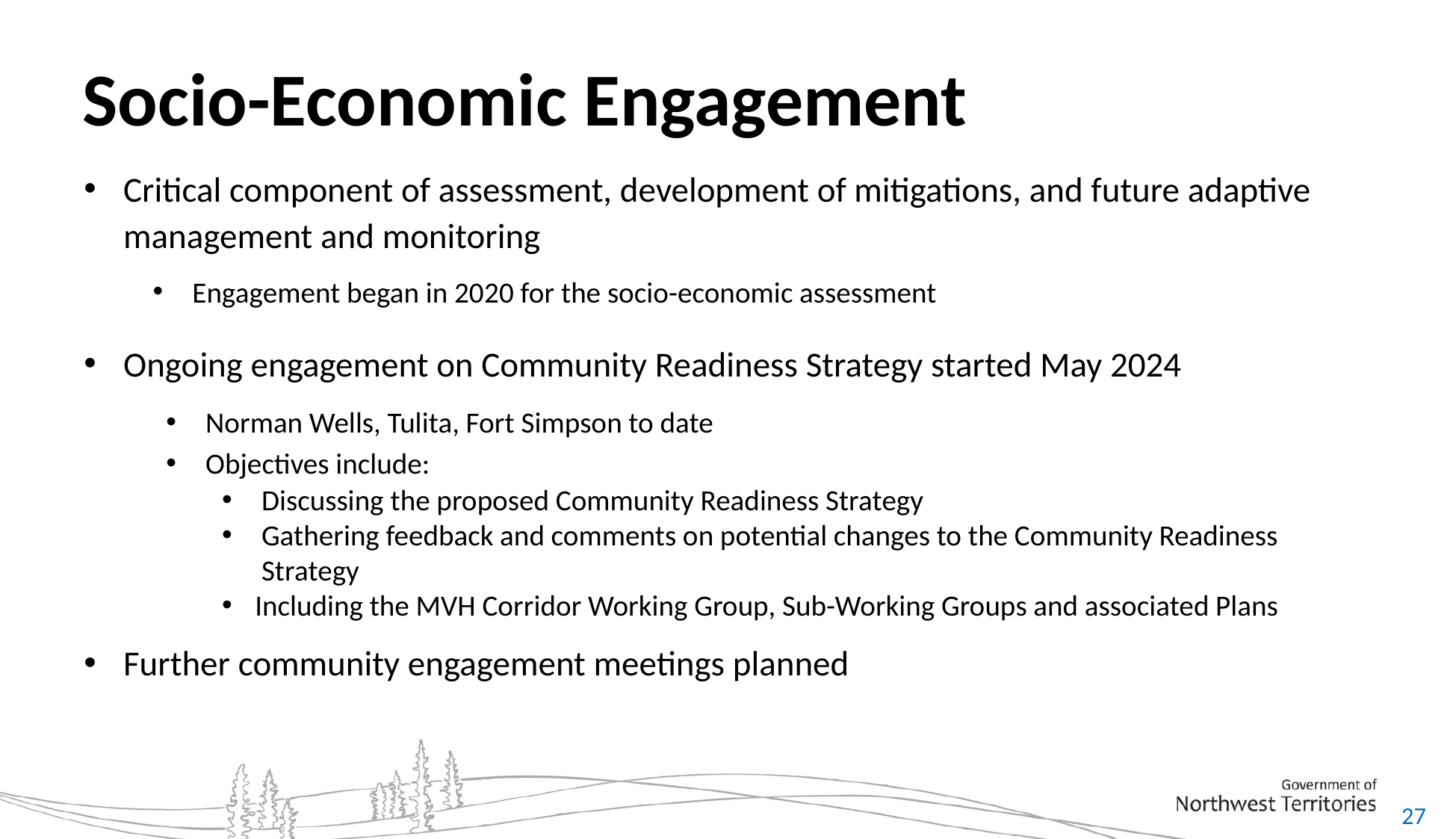

# Socio-Economic Engagement
Critical component of assessment, development of mitigations, and future adaptive management and monitoring
Engagement began in 2020 for the socio-economic assessment
Ongoing engagement on Community Readiness Strategy started May 2024
Norman Wells, Tulita, Fort Simpson to date
Objectives include:
Discussing the proposed Community Readiness Strategy
Gathering feedback and comments on potential changes to the Community Readiness Strategy
Including the MVH Corridor Working Group, Sub-Working Groups and associated Plans
Further community engagement meetings planned
27